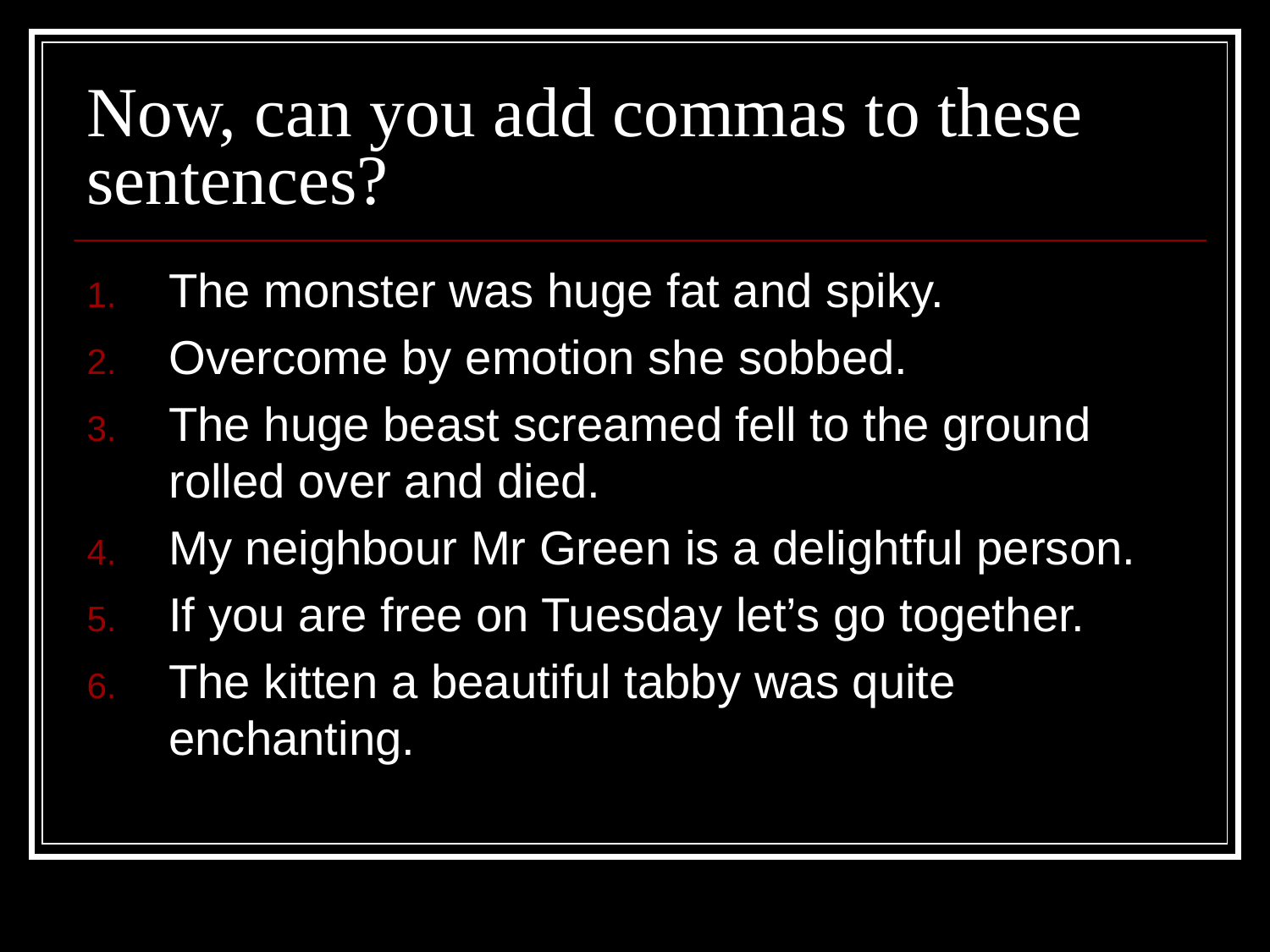

# Now, can you add commas to these sentences?
The monster was huge fat and spiky.
Overcome by emotion she sobbed.
The huge beast screamed fell to the ground rolled over and died.
My neighbour Mr Green is a delightful person.
If you are free on Tuesday let’s go together.
The kitten a beautiful tabby was quite enchanting.